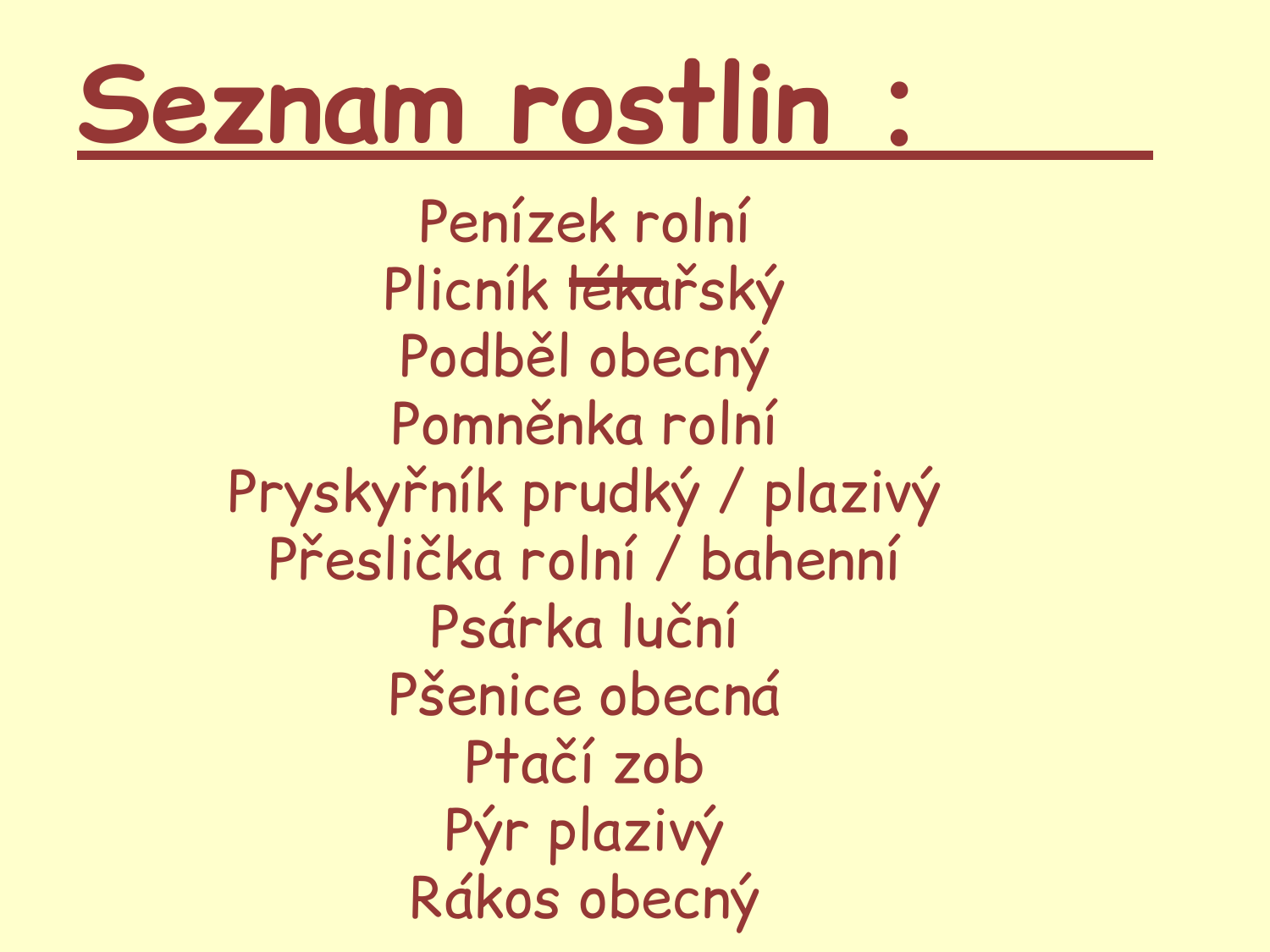

Seznam rostlin :
Penízek rolní
Plicník lékařský
Podběl obecný
Pomněnka rolní
Pryskyřník prudký / plazivý
Přeslička rolní / bahenní
Psárka luční
Pšenice obecná
Ptačí zob
Pýr plazivý
Rákos obecný